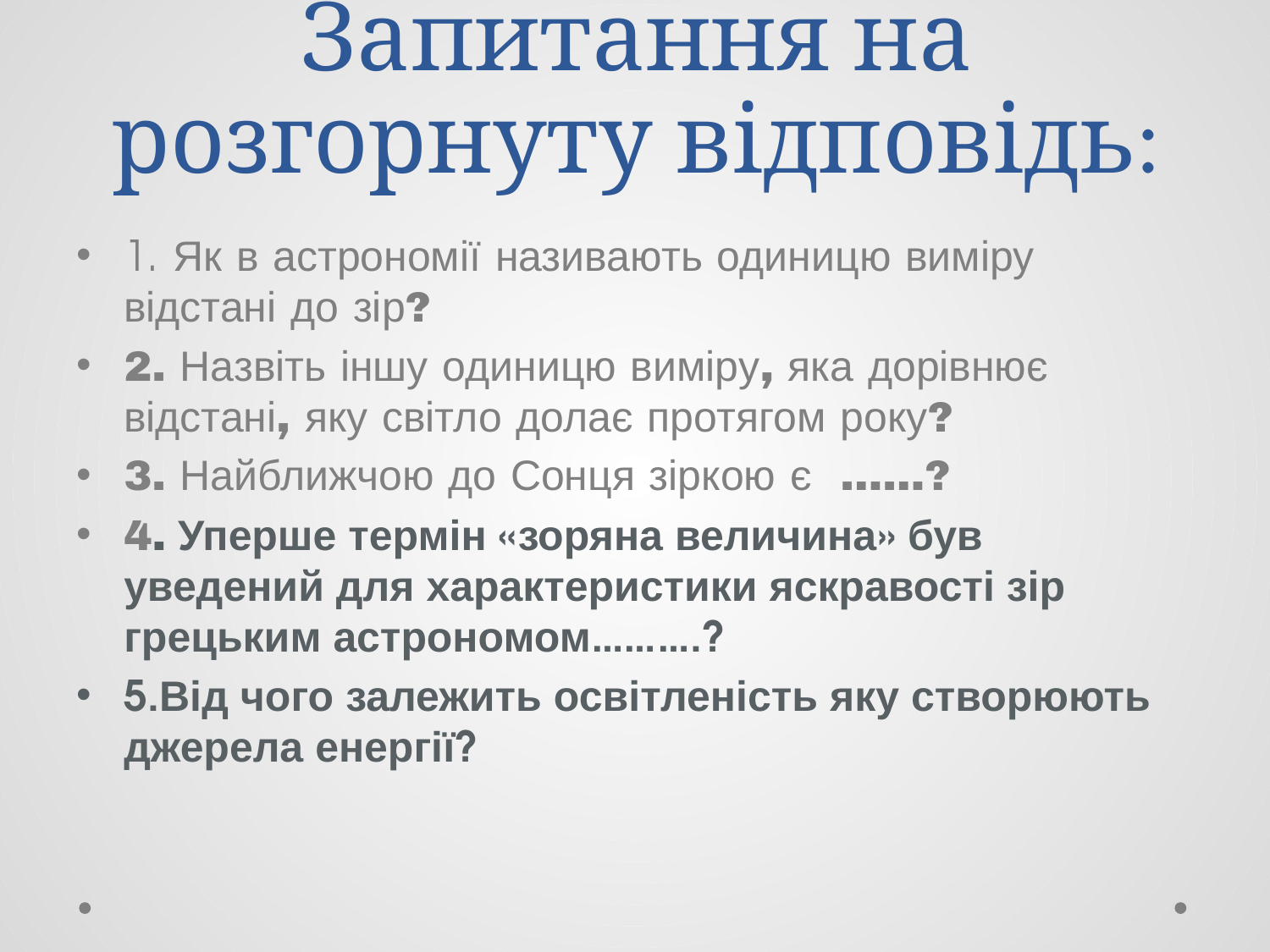

# Запитання на розгорнуту відповідь:
1. Як в астрономії називають одиницю виміру відстані до зір?
2. Назвіть іншу одиницю виміру, яка дорівнює відстані, яку світло долає протягом року?
3. Найближчою до Сонця зіркою є  ……?
4. Уперше термін «зоряна величина» був уведений для характеристики яскравості зір грецьким астрономом……….?
5.Від чого залежить освітленість яку створюють джерела енергії?